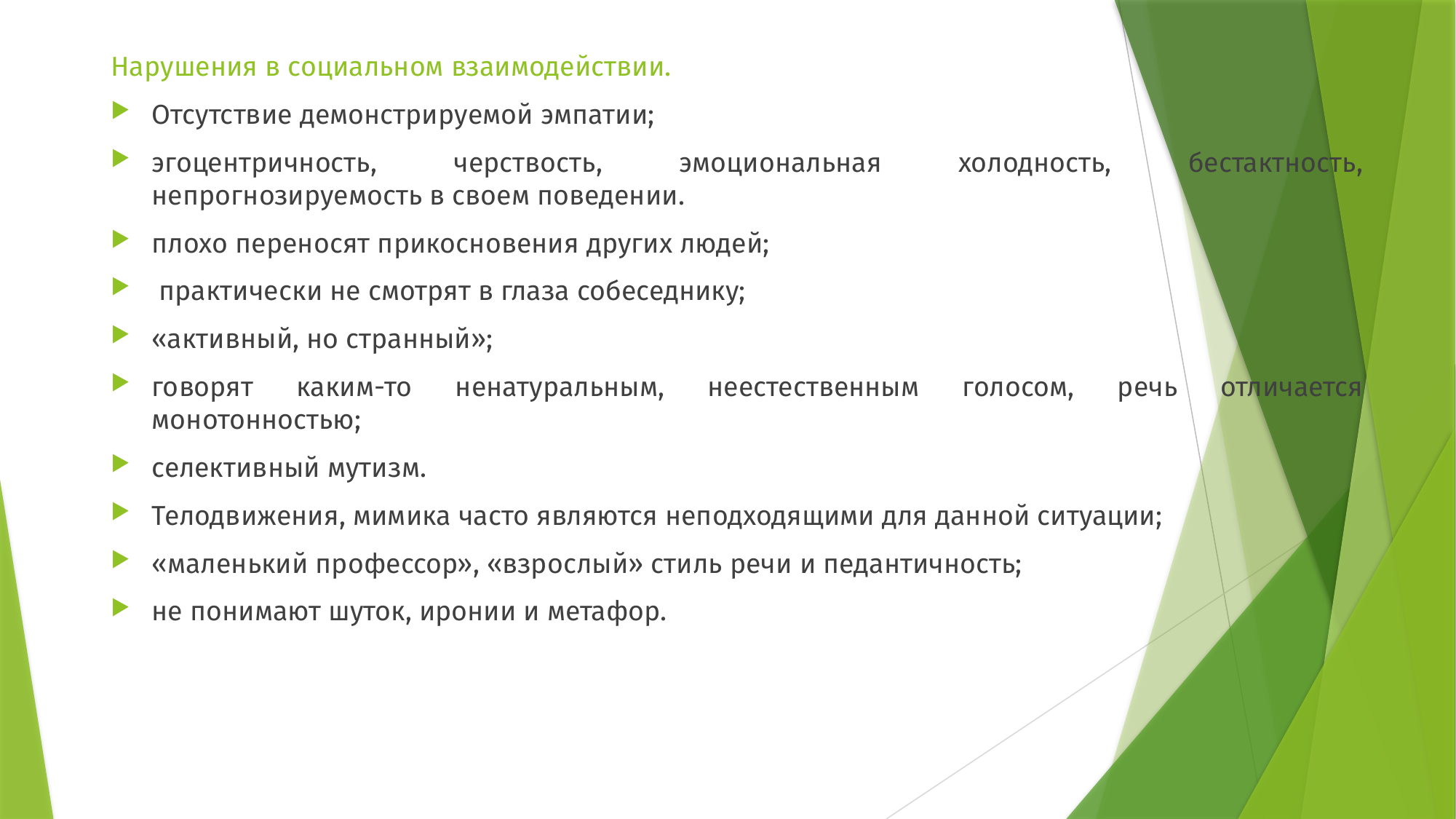

# Нарушения в социальном взаимодействии.
Отсутствие демонстрируемой эмпатии;
эгоцентричность, черствость, эмоциональная холодность, бестактность, непрогнозируемость в своем поведении.
плохо переносят прикосновения других людей;
 практически не смотрят в глаза собеседнику;
«активный, но странный»;
говорят каким-то ненатуральным, неестественным голосом, речь отличается монотонностью;
селективный мутизм.
Телодвижения, мимика часто являются неподходящими для данной ситуации;
«маленький профессор», «взрослый» стиль речи и педантичность;
не понимают шуток, иронии и метафор.